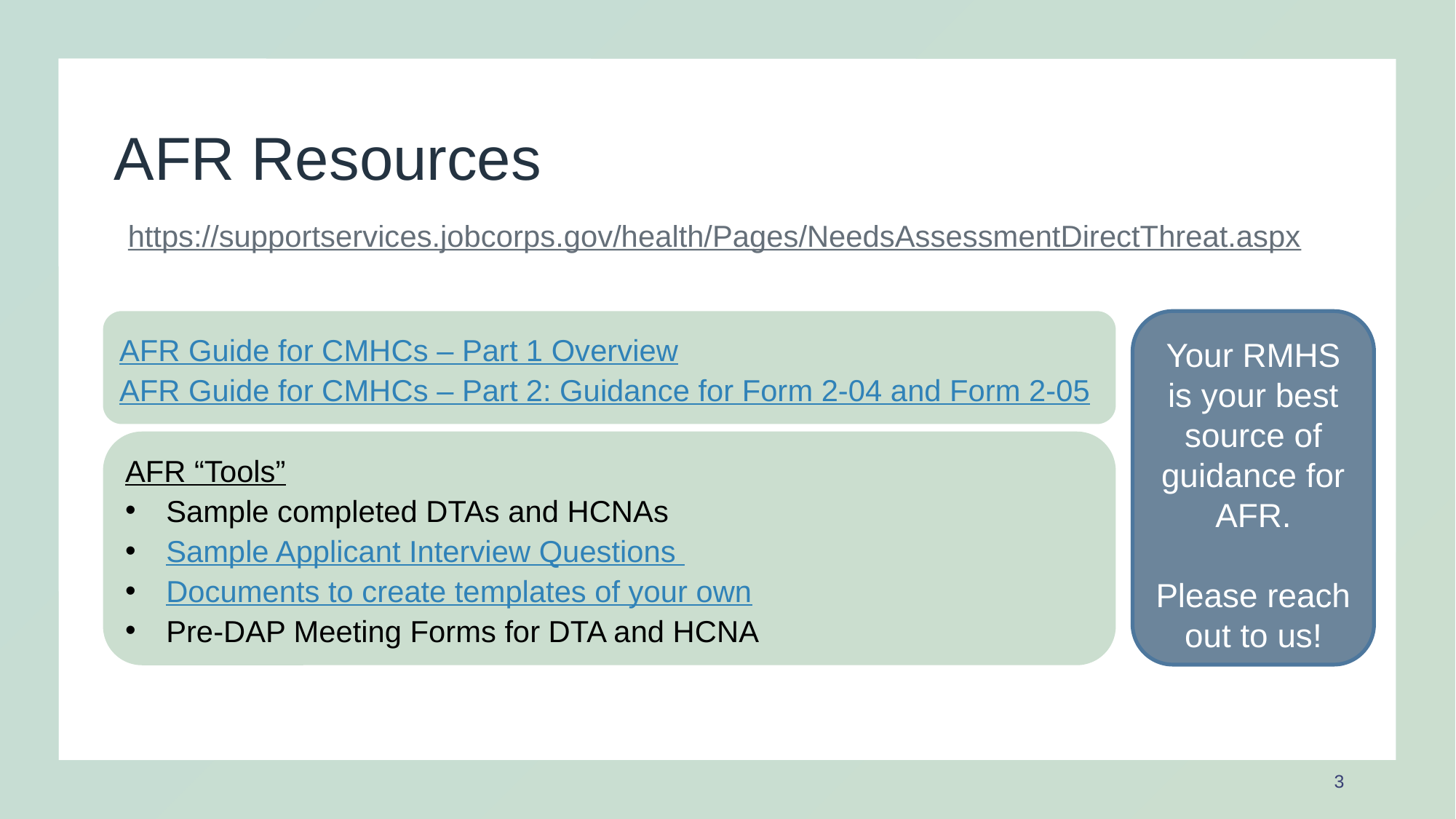

# AFR Resources
https://supportservices.jobcorps.gov/health/Pages/NeedsAssessmentDirectThreat.aspx
AFR Guide for CMHCs – Part 1 Overview
AFR Guide for CMHCs – Part 2: Guidance for Form 2-04 and Form 2-05
Your RMHS is your best source of guidance for AFR.

Please reach out to us!
AFR “Tools”
Sample completed DTAs and HCNAs
Sample Applicant Interview Questions
Documents to create templates of your own
Pre-DAP Meeting Forms for DTA and HCNA
3